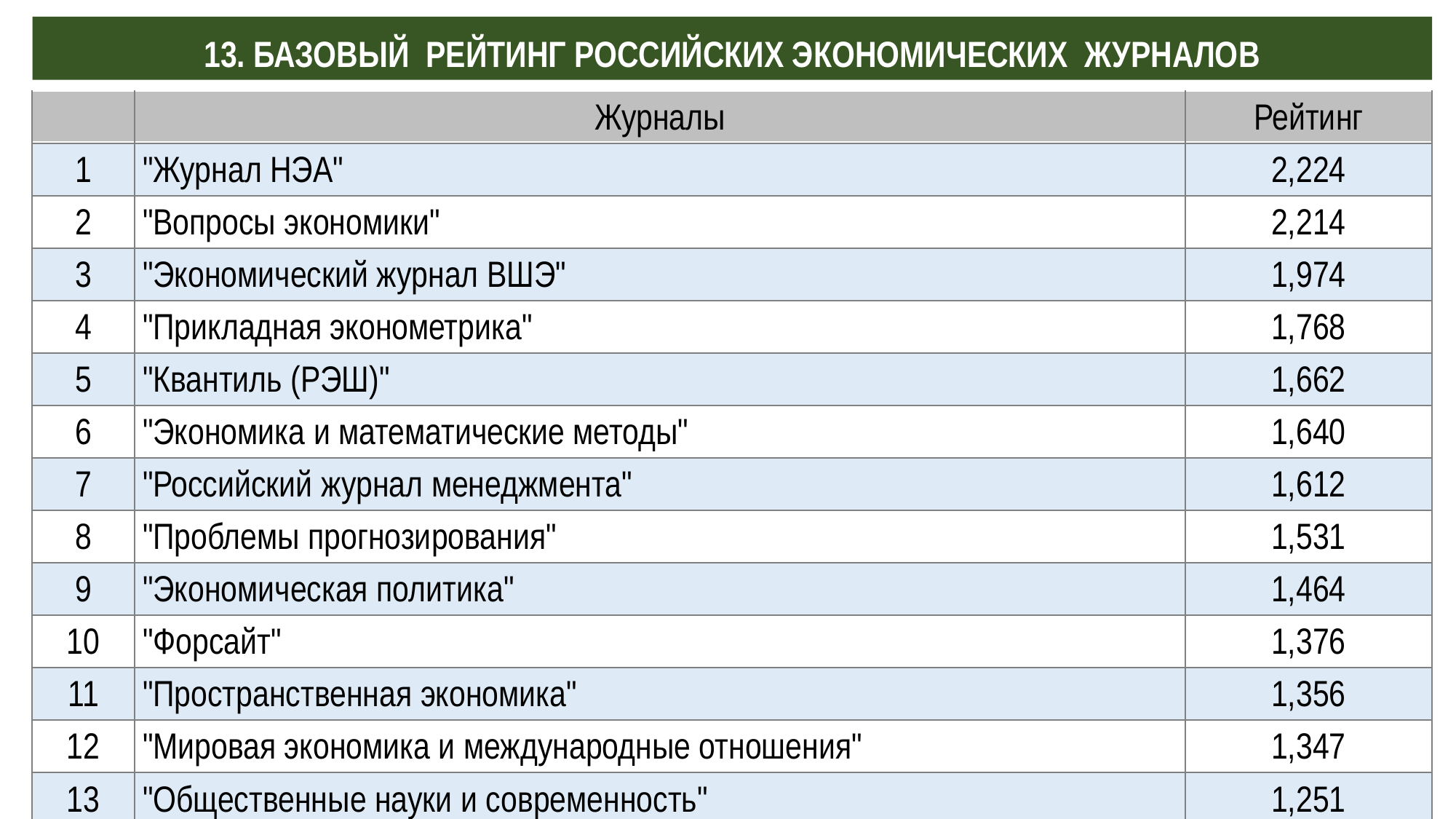

13. БАЗОВЫЙ  РЕЙТИНГ РОССИЙСКИХ ЭКОНОМИЧЕСКИХ  ЖУРНАЛОВ
|  | Журналы | Рейтинг |
| --- | --- | --- |
| 1 | "Журнал НЭА" | 2,224 |
| --- | --- | --- |
| 2 | "Вопросы экономики" | 2,214 |
| 3 | "Экономический журнал ВШЭ" | 1,974 |
| 4 | "Прикладная эконометрика" | 1,768 |
| 5 | "Квантиль (РЭШ)" | 1,662 |
| 6 | "Экономика и математические методы" | 1,640 |
| 7 | "Российский журнал менеджмента" | 1,612 |
| 8 | "Проблемы прогнозирования" | 1,531 |
| 9 | "Экономическая политика" | 1,464 |
| 10 | "Форсайт" | 1,376 |
| 11 | "Пространственная экономика" | 1,356 |
| 12 | "Мировая экономика и международные отношения" | 1,347 |
| 13 | "Общественные науки и современность" | 1,251 |